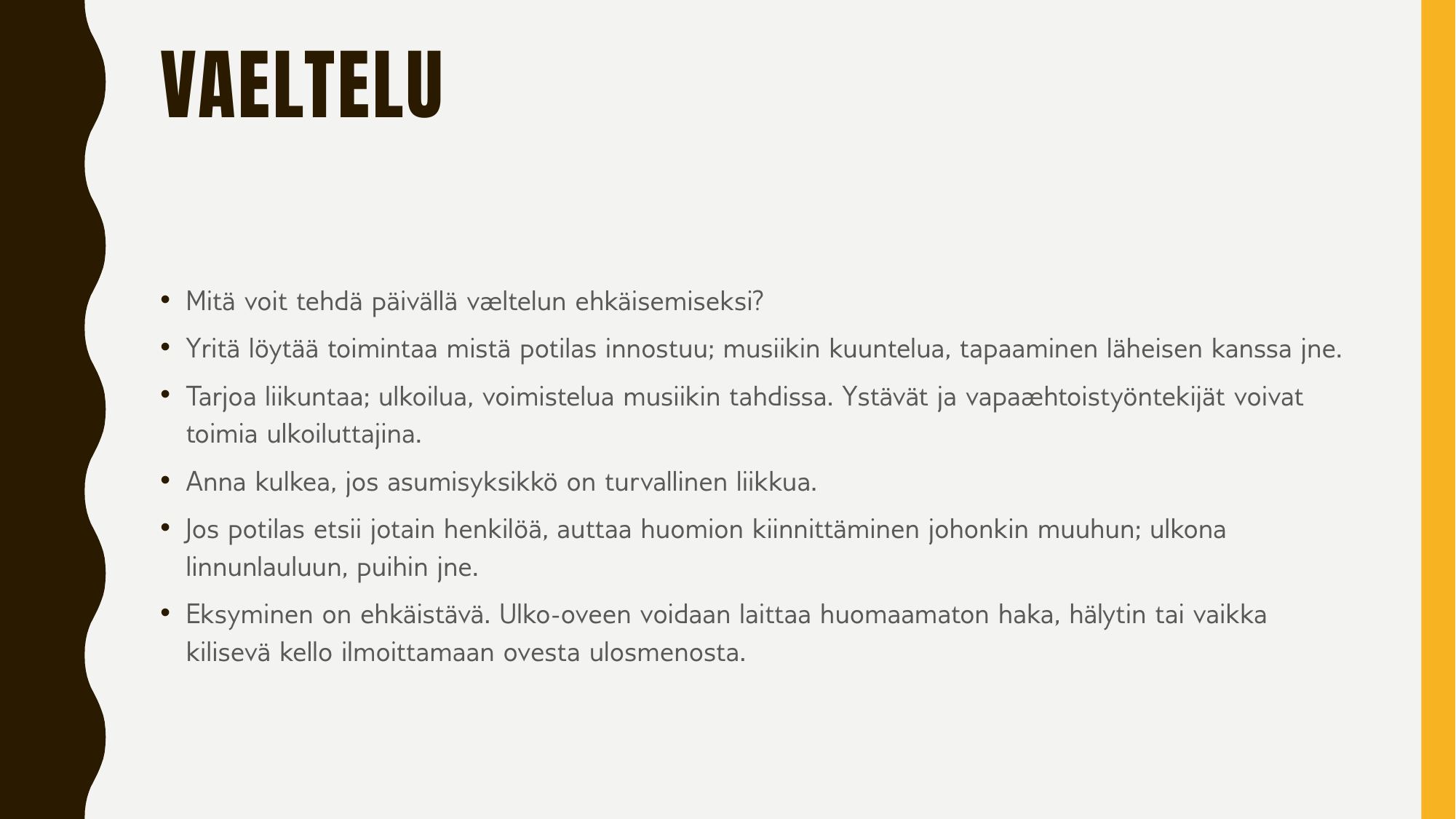

# vaeltelu
Mitä voit tehdä päivällä vaeltelun ehkäisemiseksi?
Yritä löytää toimintaa mistä potilas innostuu; musiikin kuuntelua, tapaaminen läheisen kanssa jne.
Tarjoa liikuntaa; ulkoilua, voimistelua musiikin tahdissa. Ystävät ja vapaaehtoistyöntekijät voivat toimia ulkoiluttajina.
Anna kulkea, jos asumisyksikkö on turvallinen liikkua.
Jos potilas etsii jotain henkilöä, auttaa huomion kiinnittäminen johonkin muuhun; ulkona linnunlauluun, puihin jne.
Eksyminen on ehkäistävä. Ulko-oveen voidaan laittaa huomaamaton haka, hälytin tai vaikka kilisevä kello ilmoittamaan ovesta ulosmenosta.